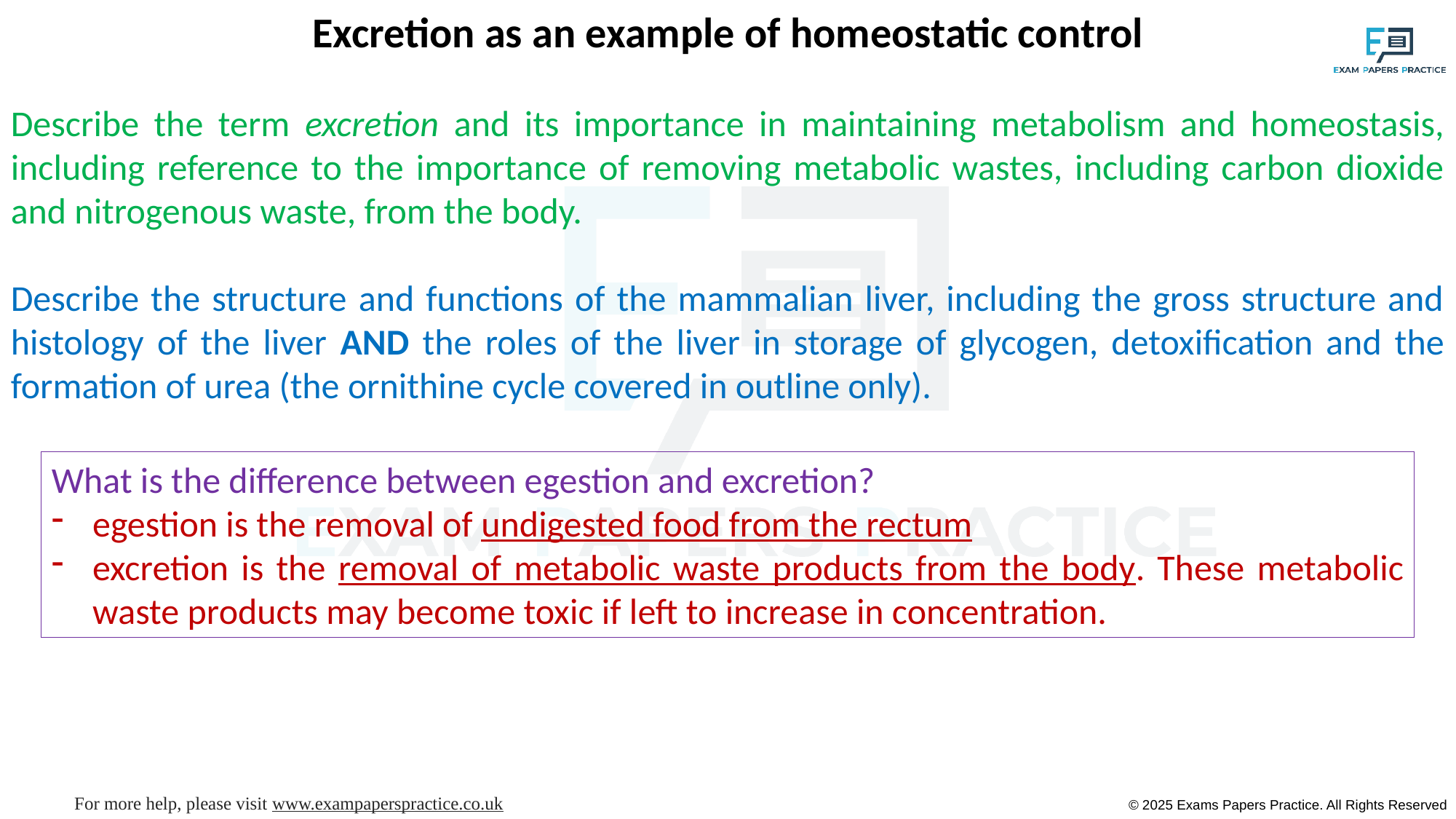

Excretion as an example of homeostatic control

Describe the term excretion and its importance in maintaining metabolism and homeostasis, including reference to the importance of removing metabolic wastes, including carbon dioxide and nitrogenous waste, from the body.

Describe the structure and functions of the mammalian liver, including the gross structure and histology of the liver AND the roles of the liver in storage of glycogen, detoxification and the formation of urea (the ornithine cycle covered in outline only).
What is the difference between egestion and excretion?
egestion is the removal of undigested food from the rectum
excretion is the removal of metabolic waste products from the body. These metabolic waste products may become toxic if left to increase in concentration.